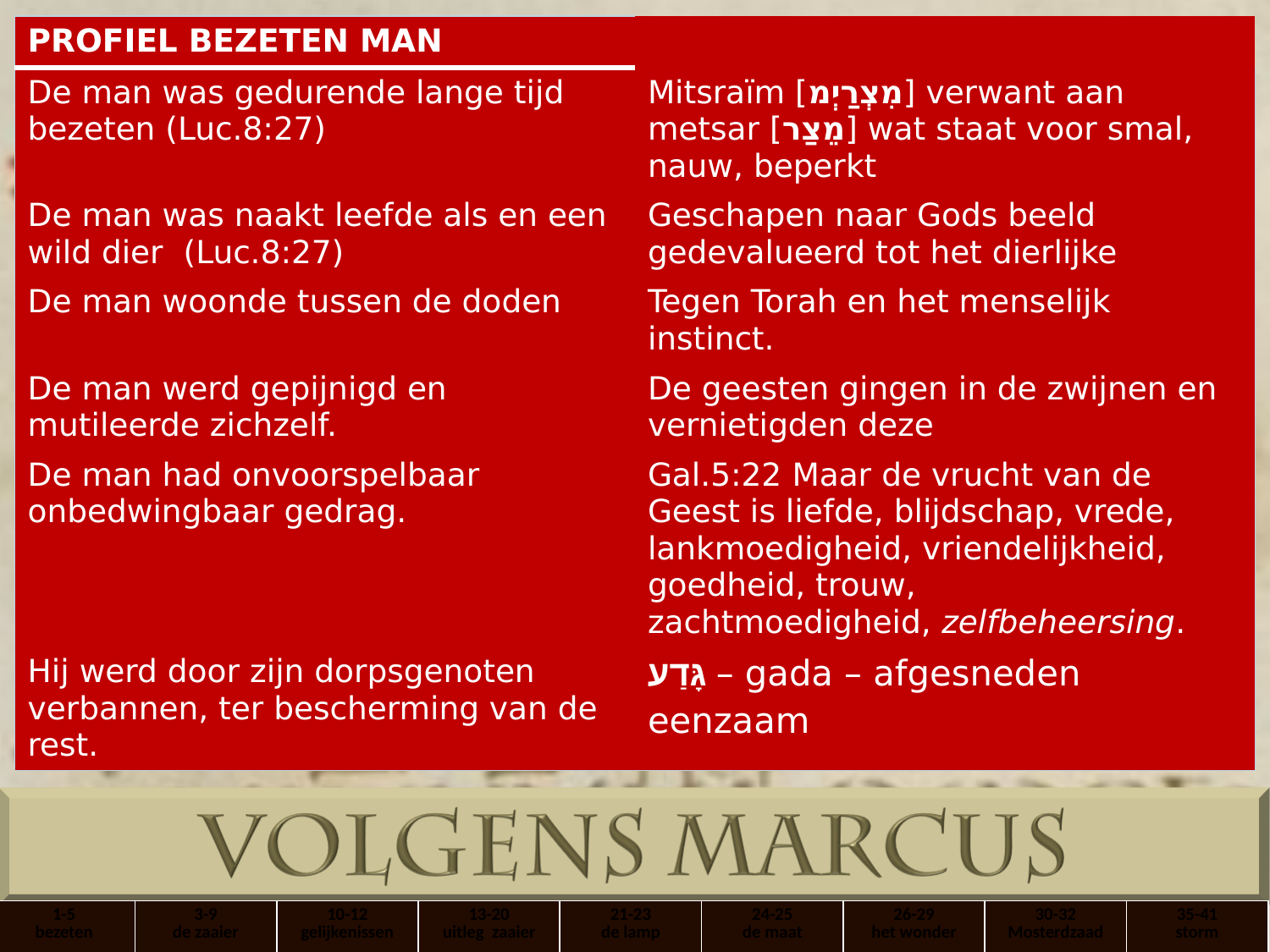

| PROFIEL BEZETEN MAN |  |
| --- | --- |
| De man was gedurende lange tijd bezeten (Luc.8:27) | Mitsraïm [מִצְרַיְמ] verwant aan metsar [מֵצַר] wat staat voor smal, nauw, beperkt |
| De man was naakt leefde als en een wild dier (Luc.8:27) | Geschapen naar Gods beeld gedevalueerd tot het dierlijke |
| De man woonde tussen de doden | Tegen Torah en het menselijk instinct. |
| De man werd gepijnigd en mutileerde zichzelf. | De geesten gingen in de zwijnen en vernietigden deze |
| De man had onvoorspelbaar onbedwingbaar gedrag. | Gal.5:22 Maar de vrucht van de Geest is liefde, blijdschap, vrede, lankmoedigheid, vriendelijkheid, goedheid, trouw, zachtmoedigheid, zelfbeheersing. |
| Hij werd door zijn dorpsgenoten verbannen, ter bescherming van de rest. | גָּדַע – gada – afgesneden eenzaam |
| 1-5 bezeten | 3-9 de zaaier | 10-12 gelijkenissen | 13-20 uitleg zaaier | 21-23 de lamp | 24-25 de maat | 26-29 het wonder | 30-32 Mosterdzaad | 35-41 storm |
| --- | --- | --- | --- | --- | --- | --- | --- | --- |